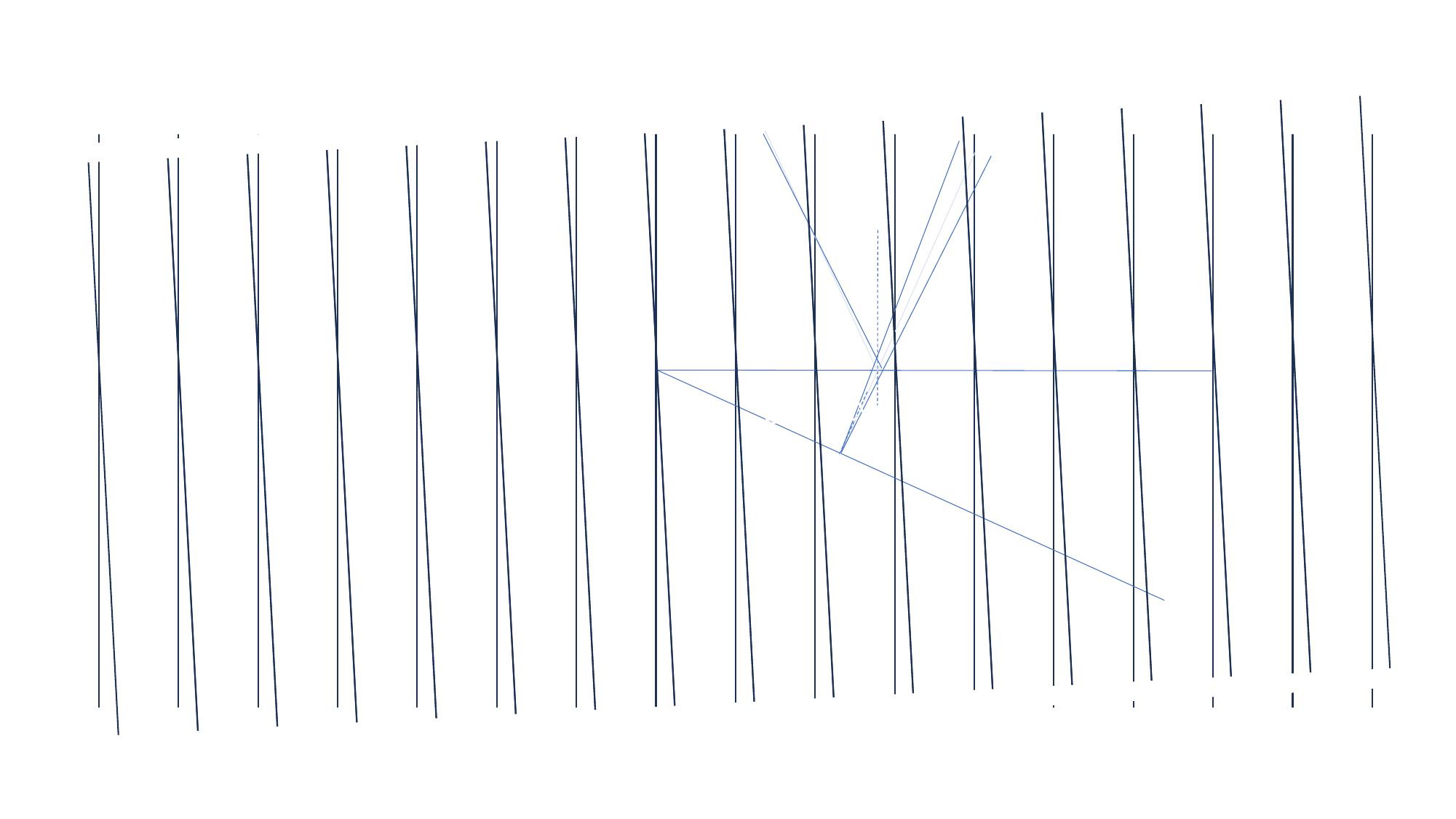

CV
CV
CV
CV
CV
CV
CV
CV
CV
CV
CV
CV
CV
CV
CV
CV

CV
CV
CV
CV
CV
CV
CV
CV
CV
CV
CV
CV
CV
CV
CV
CV